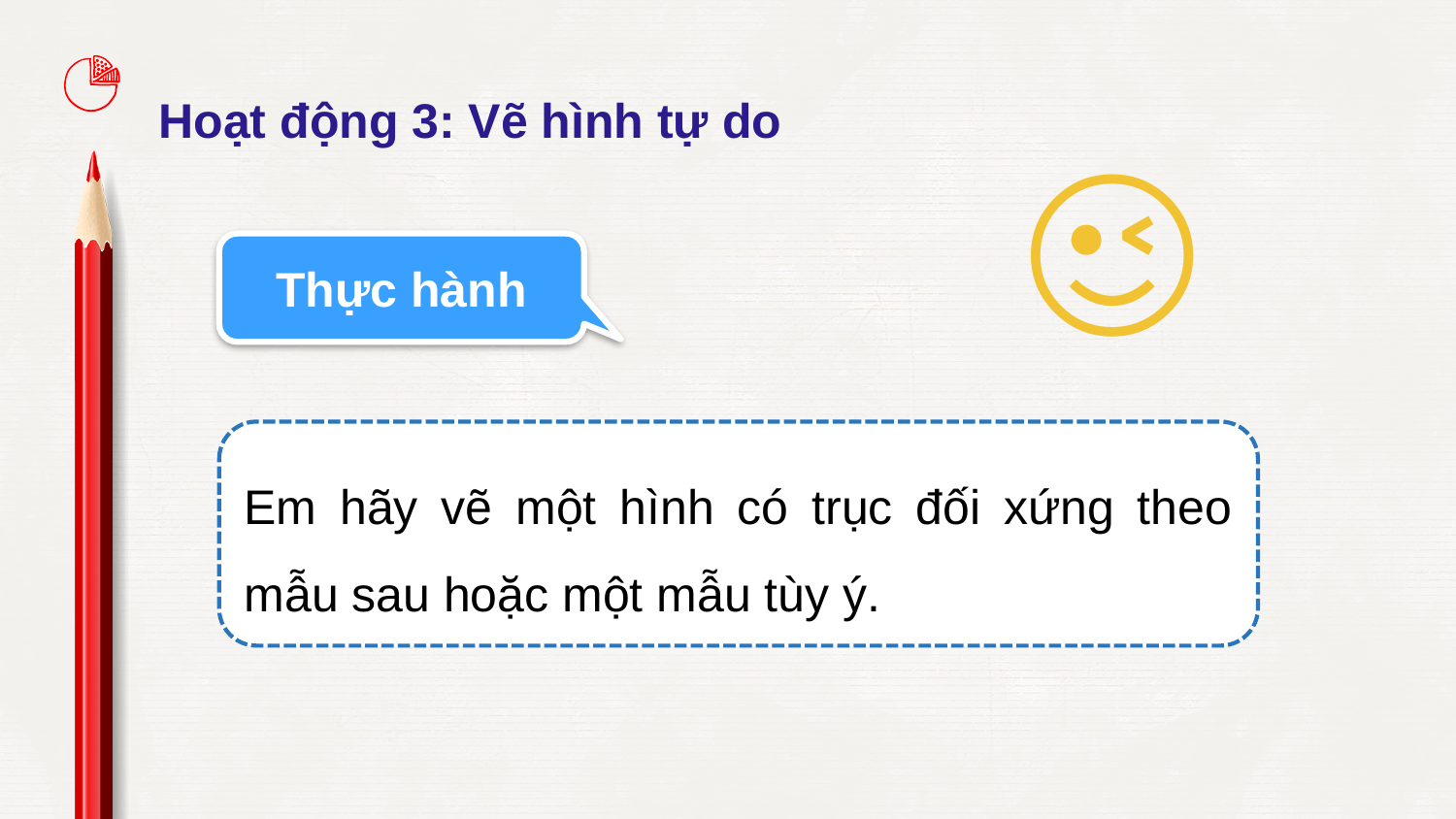

Hoạt động 3: Vẽ hình tự do
😉
Thực hành
Em hãy vẽ một hình có trục đối xứng theo mẫu sau hoặc một mẫu tùy ý.